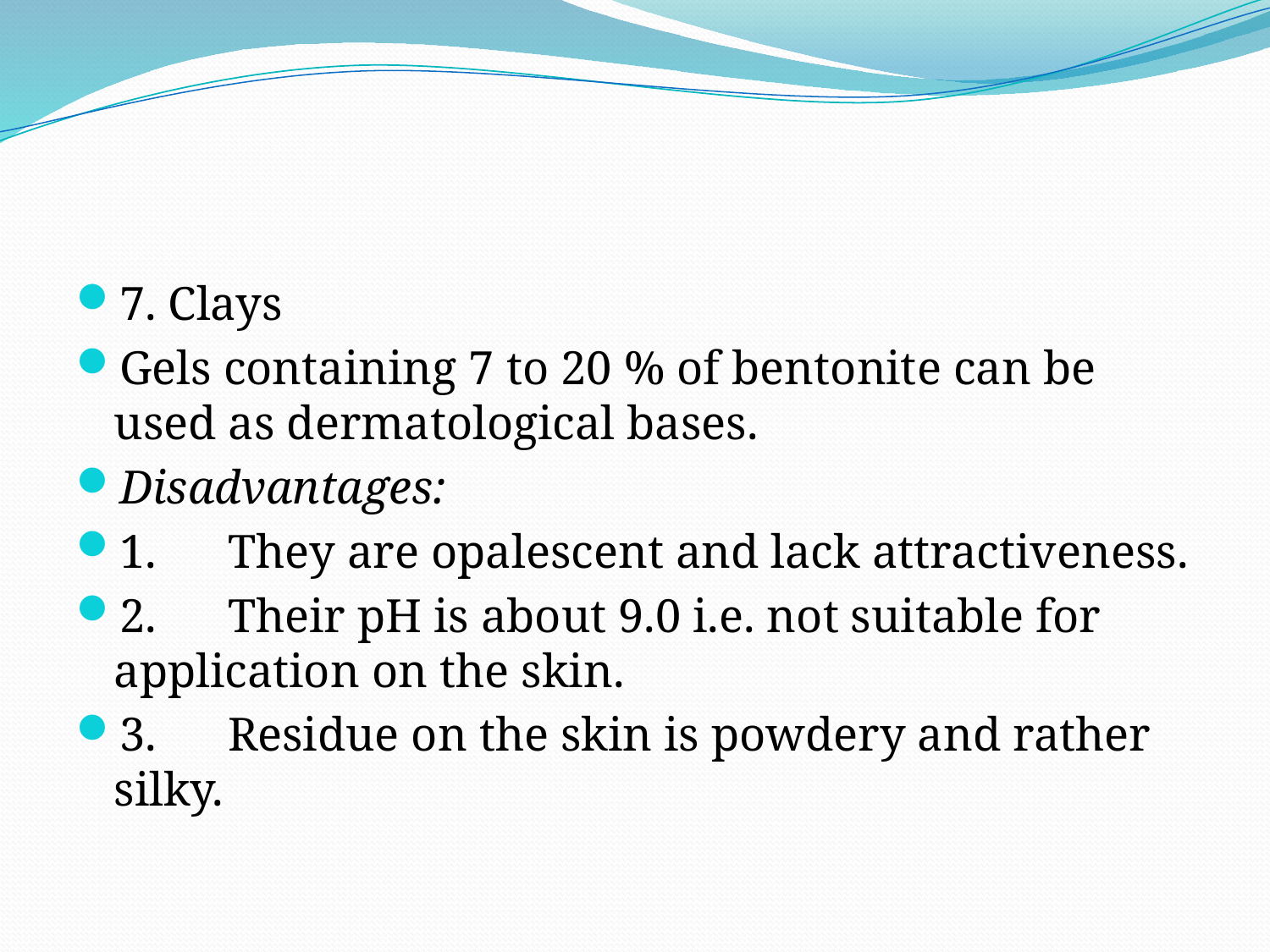

#
7. Clays
Gels containing 7 to 20 % of bentonite can be used as dermatological bases.
Disadvantages:
1.      They are opalescent and lack attractiveness.
2.      Their pH is about 9.0 i.e. not suitable for application on the skin.
3.      Residue on the skin is powdery and rather silky.